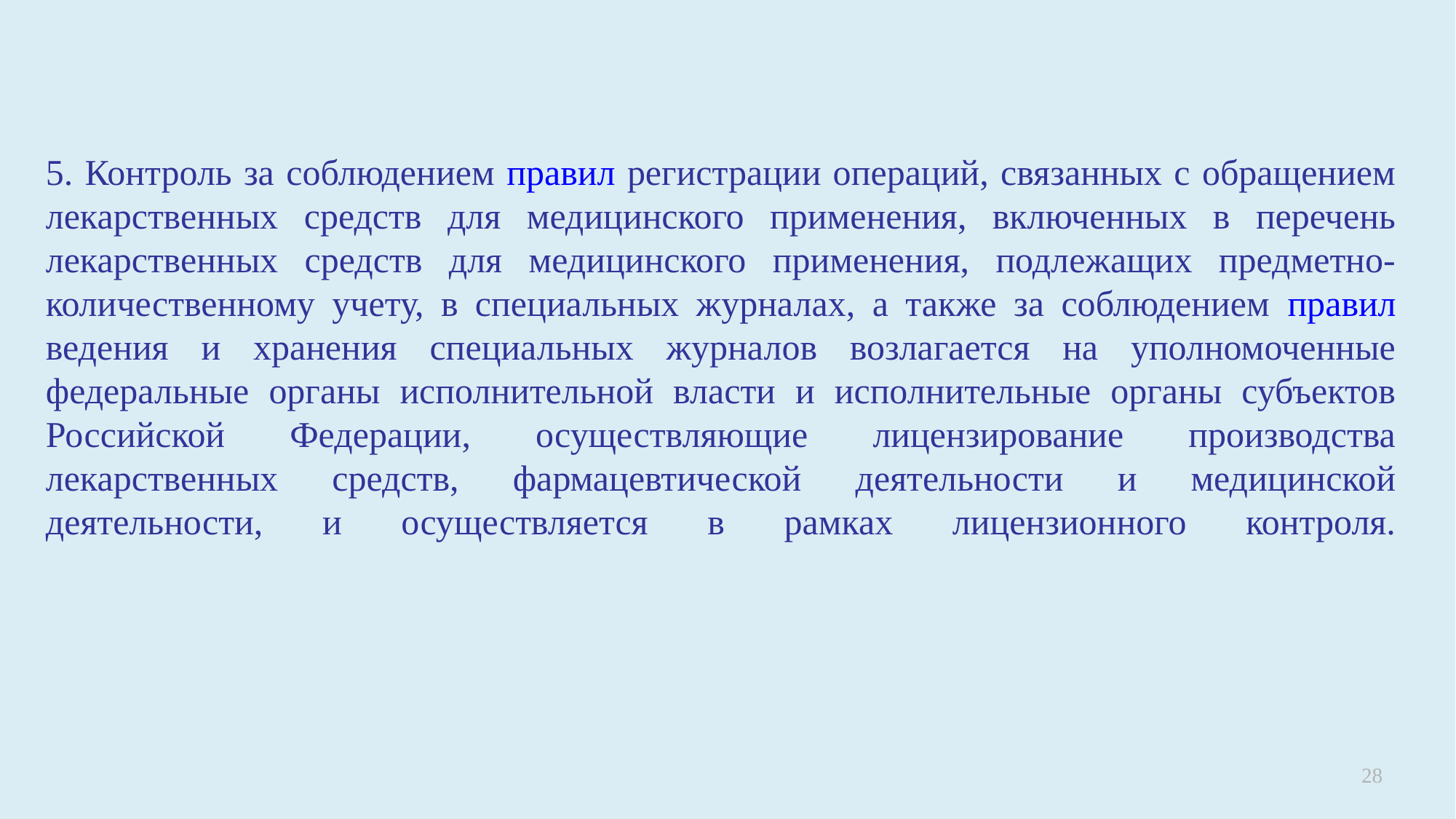

5. Контроль за соблюдением правил регистрации операций, связанных с обращением лекарственных средств для медицинского применения, включенных в перечень лекарственных средств для медицинского применения, подлежащих предметно-количественному учету, в специальных журналах, а также за соблюдением правил ведения и хранения специальных журналов возлагается на уполномоченные федеральные органы исполнительной власти и исполнительные органы субъектов Российской Федерации, осуществляющие лицензирование производства лекарственных средств, фармацевтической деятельности и медицинской деятельности, и осуществляется в рамках лицензионного контроля.

28